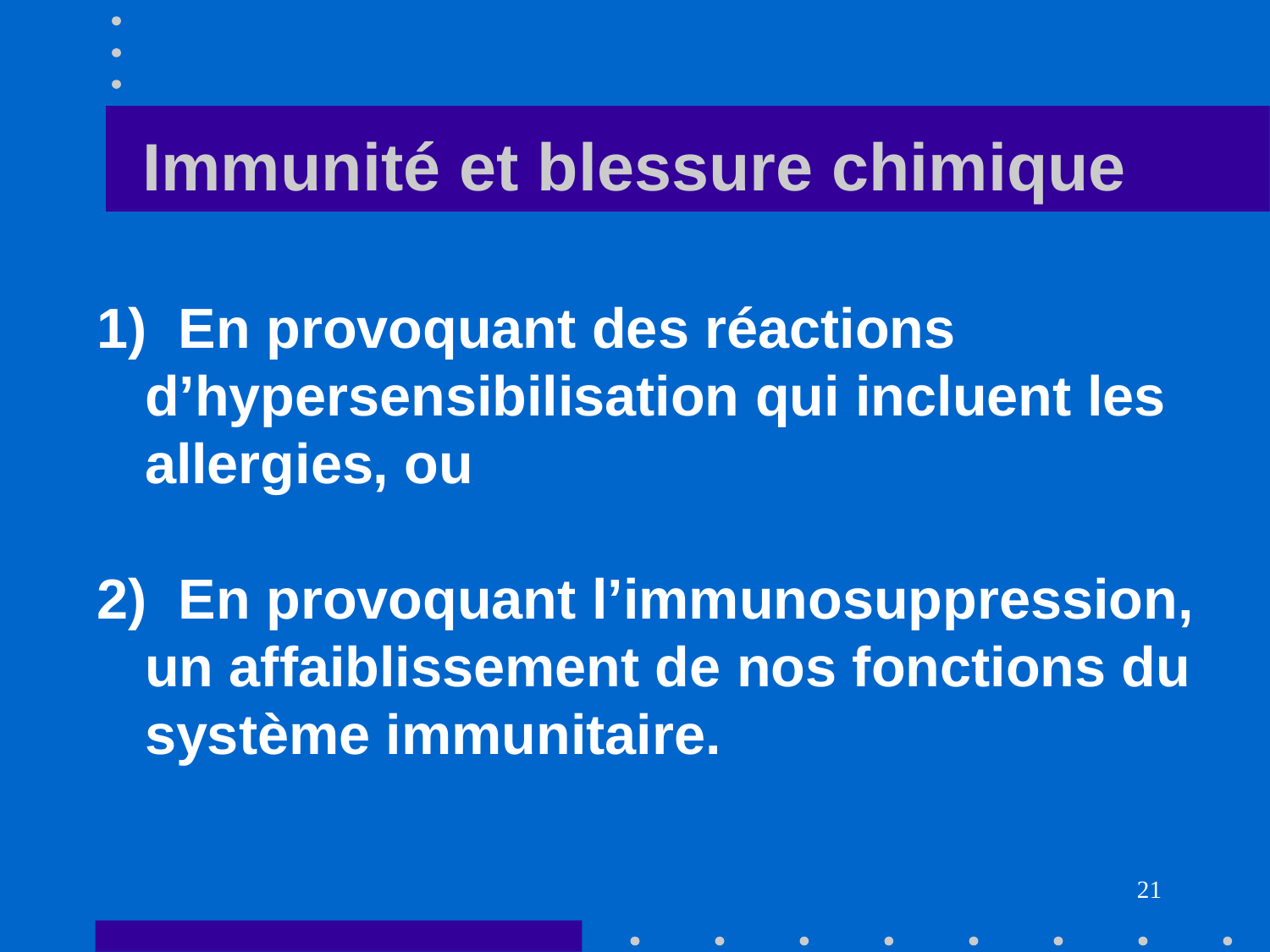

# Immunité et blessure chimique
  En provoquant des réactions d’hypersensibilisation qui incluent les allergies, ou

  En provoquant l’immunosuppression, un affaiblissement de nos fonctions du système immunitaire.
21